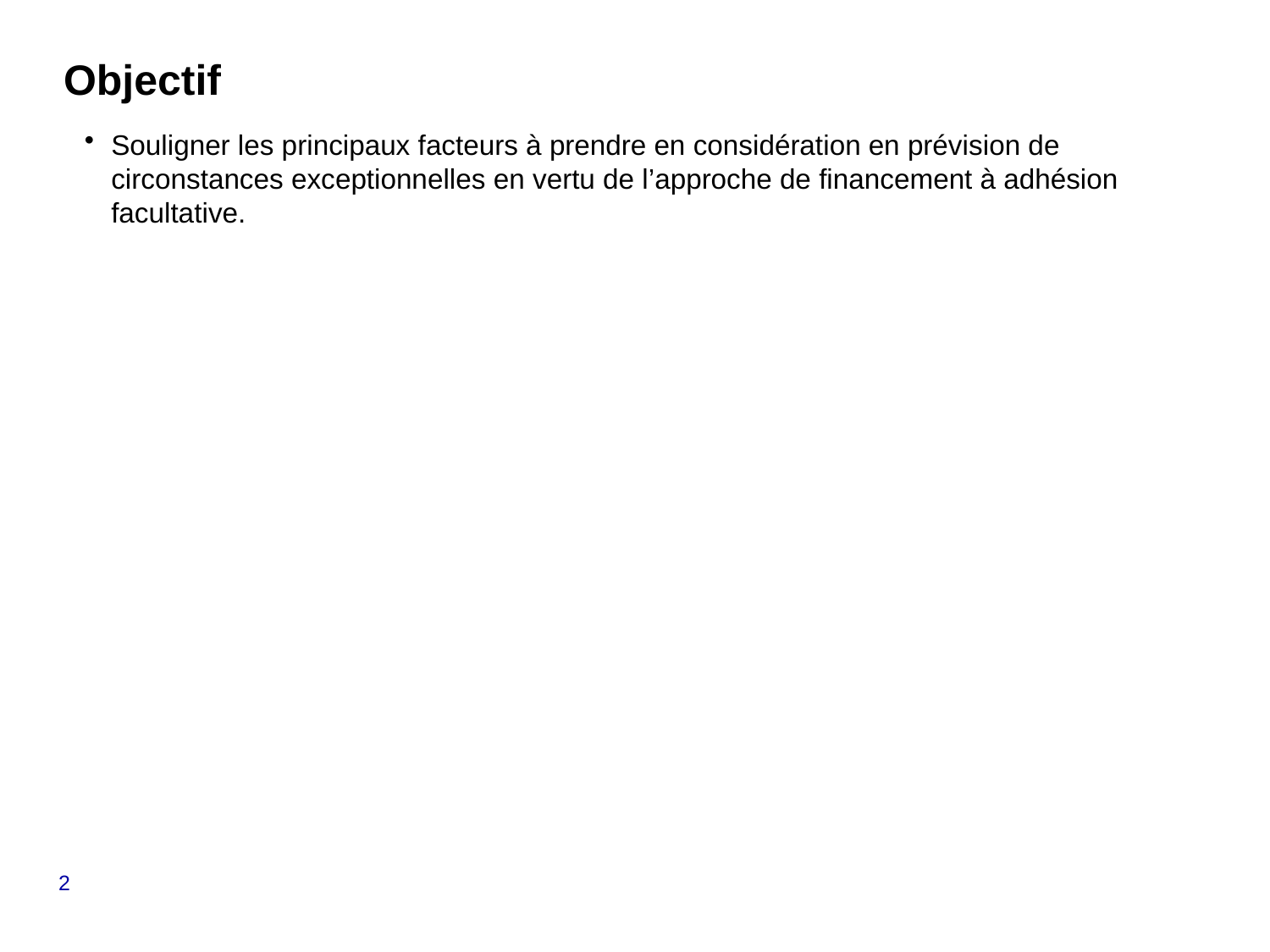

# Objectif
Souligner les principaux facteurs à prendre en considération en prévision de circonstances exceptionnelles en vertu de l’approche de financement à adhésion facultative.